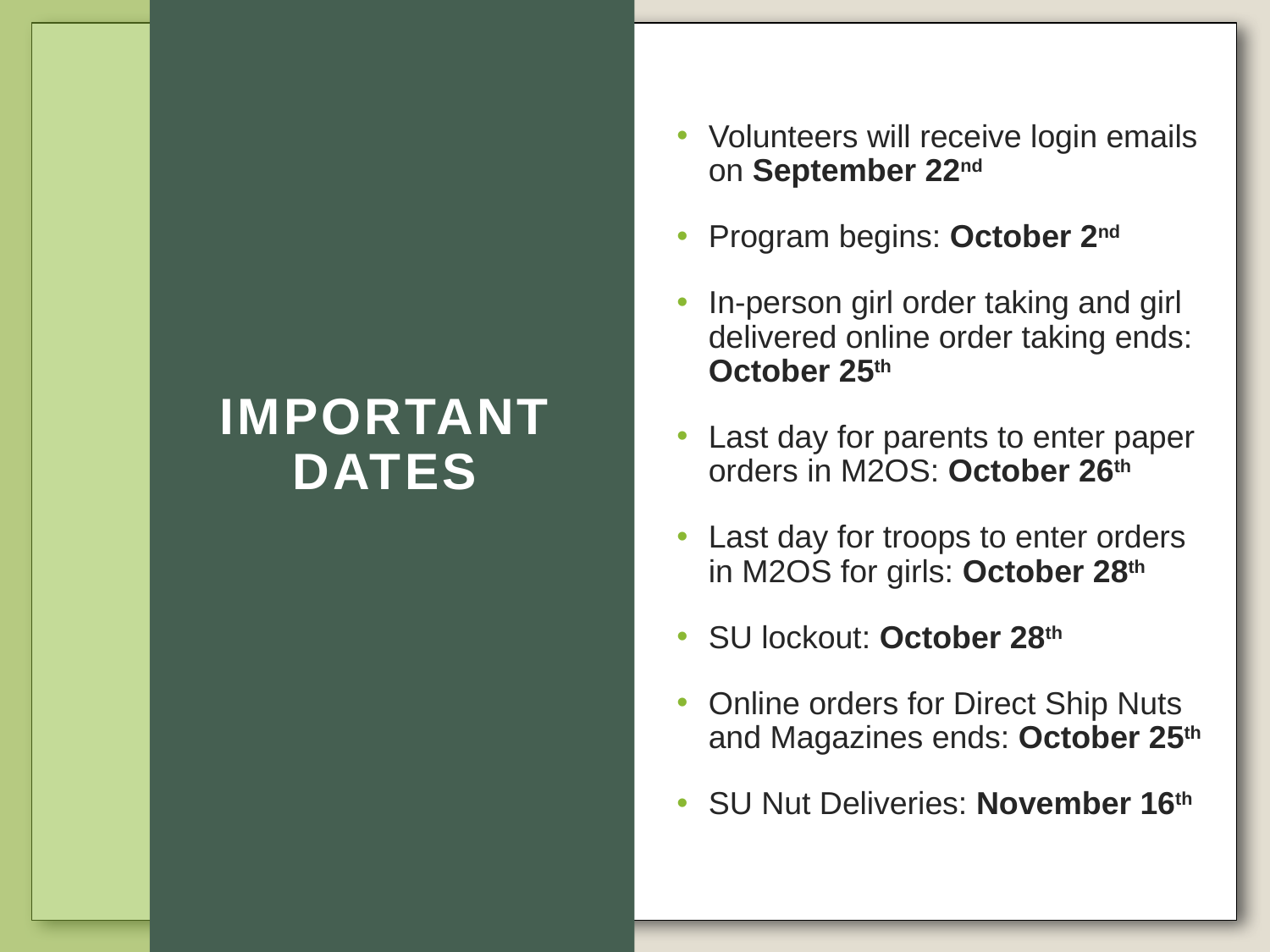

Volunteers will receive login emails on September 22nd
Program begins: October 2nd
In-person girl order taking and girl delivered online order taking ends: October 25th
Last day for parents to enter paper orders in M2OS: October 26th
Last day for troops to enter orders in M2OS for girls: October 28th
SU lockout: October 28th
Online orders for Direct Ship Nuts and Magazines ends: October 25th
SU Nut Deliveries: November 16th
# Important Dates